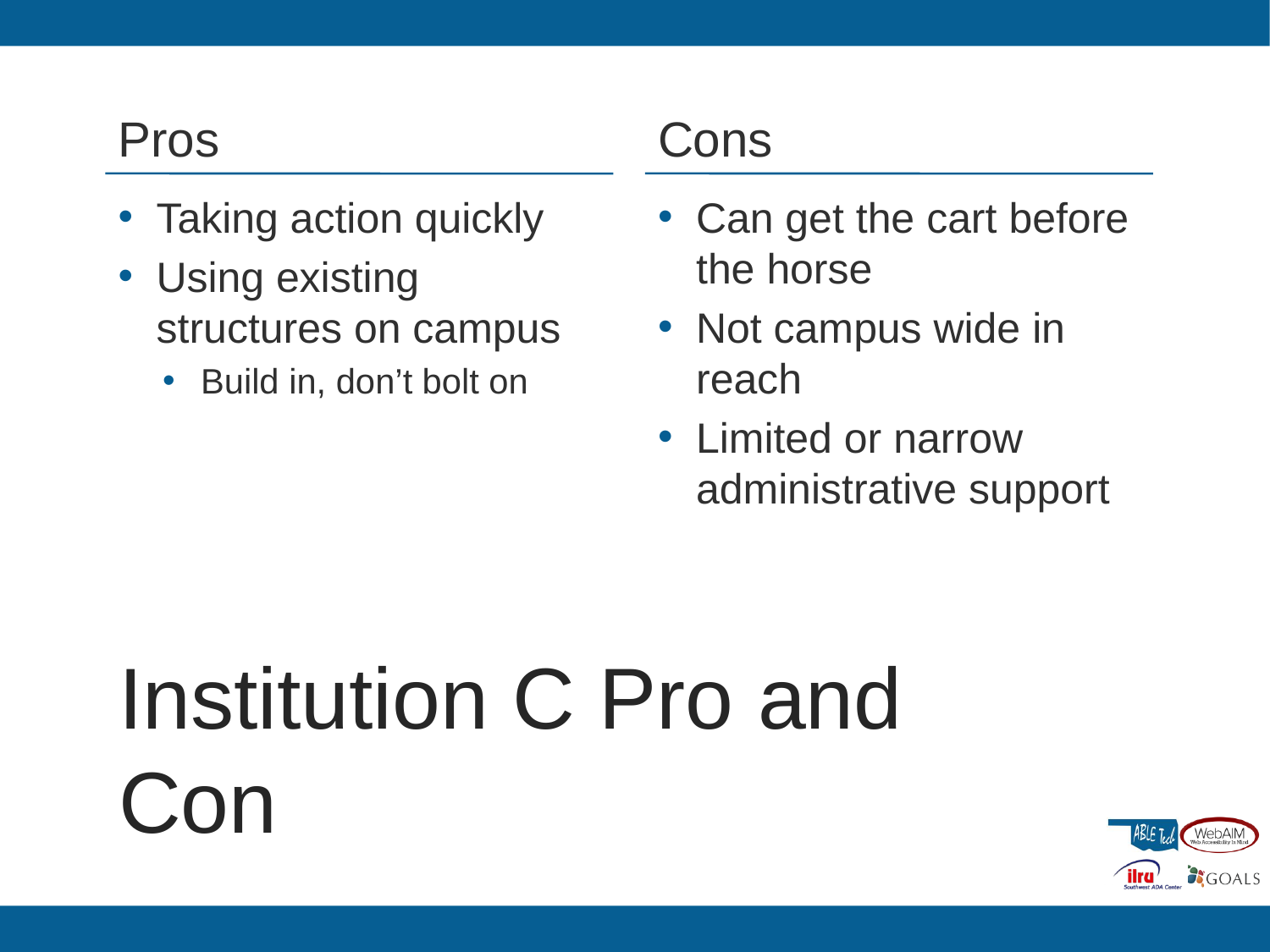

Pros
Cons
Taking action quickly
Using existing structures on campus
Build in, don’t bolt on

Can get the cart before the horse
Not campus wide in reach
Limited or narrow administrative support
# Institution C Pro and Con